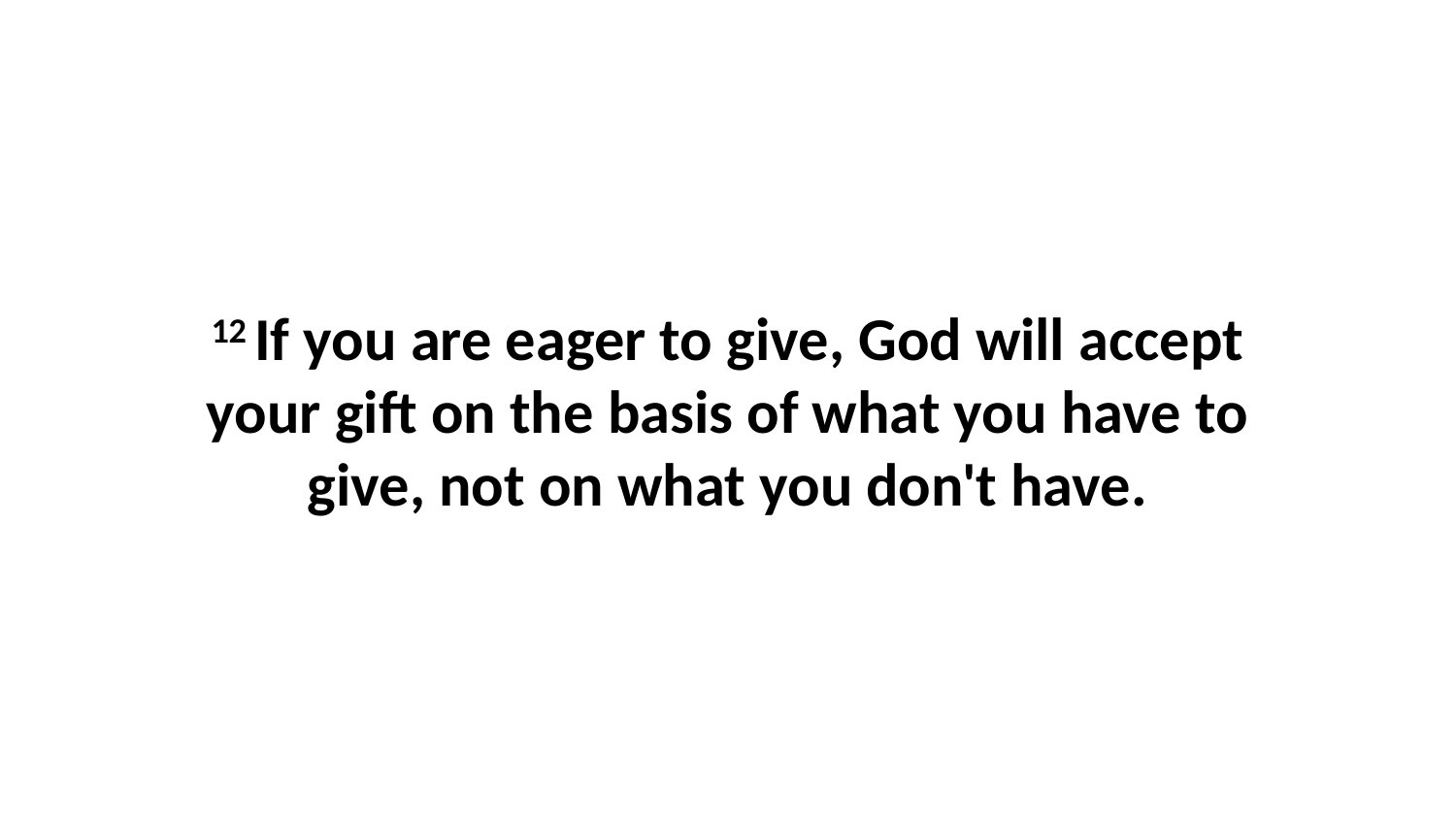

12 If you are eager to give, God will accept your gift on the basis of what you have to give, not on what you don't have.